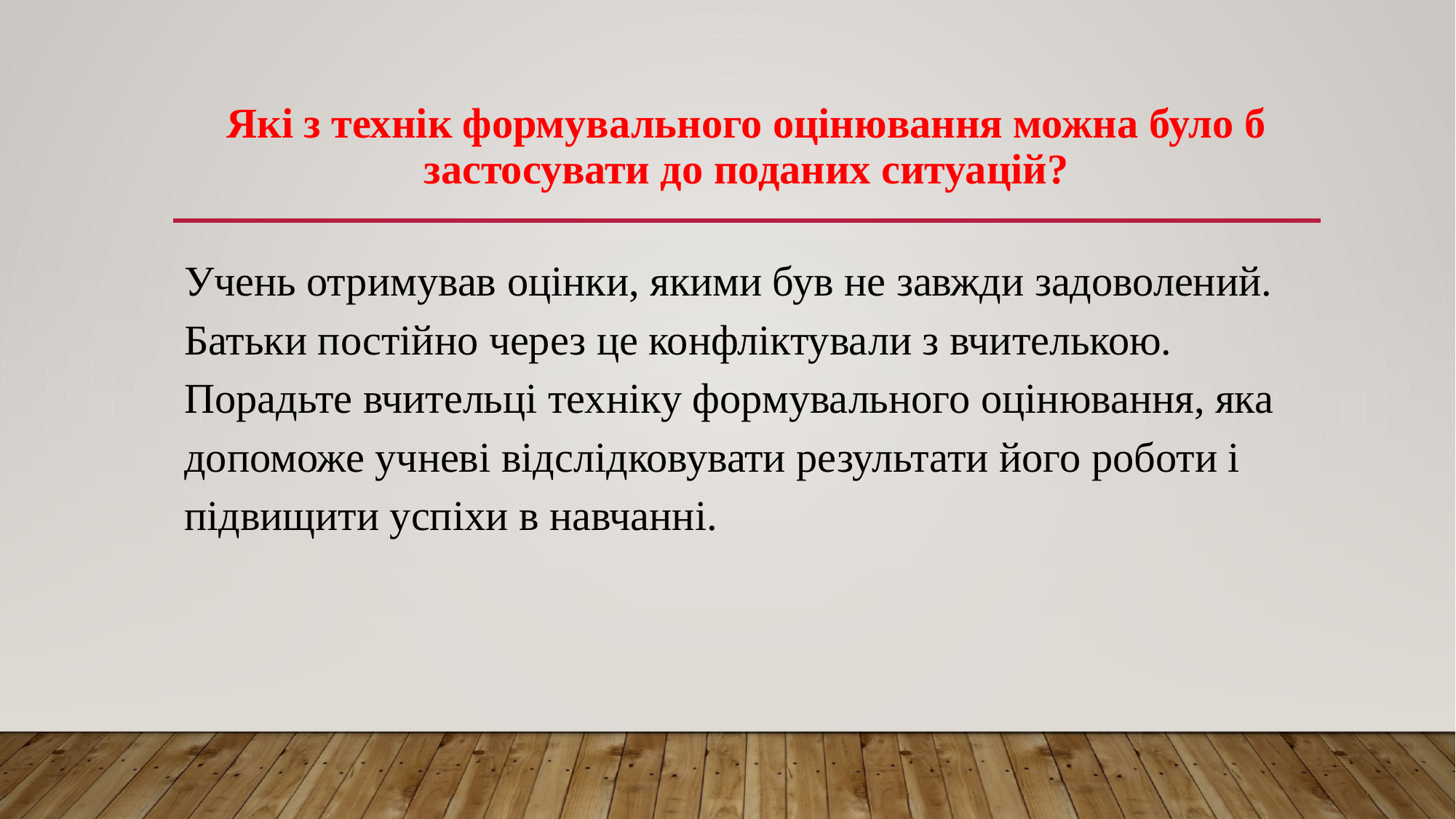

# Які з технік формувального оцінювання можна було б застосувати до поданих ситуацій?
Учень отримував оцінки, якими був не завжди задоволений. Батьки постійно через це конфліктували з вчителькою. Порадьте вчительці техніку формувального оцінювання, яка допоможе учневі відслідковувати результати його роботи і підвищити успіхи в навчанні.